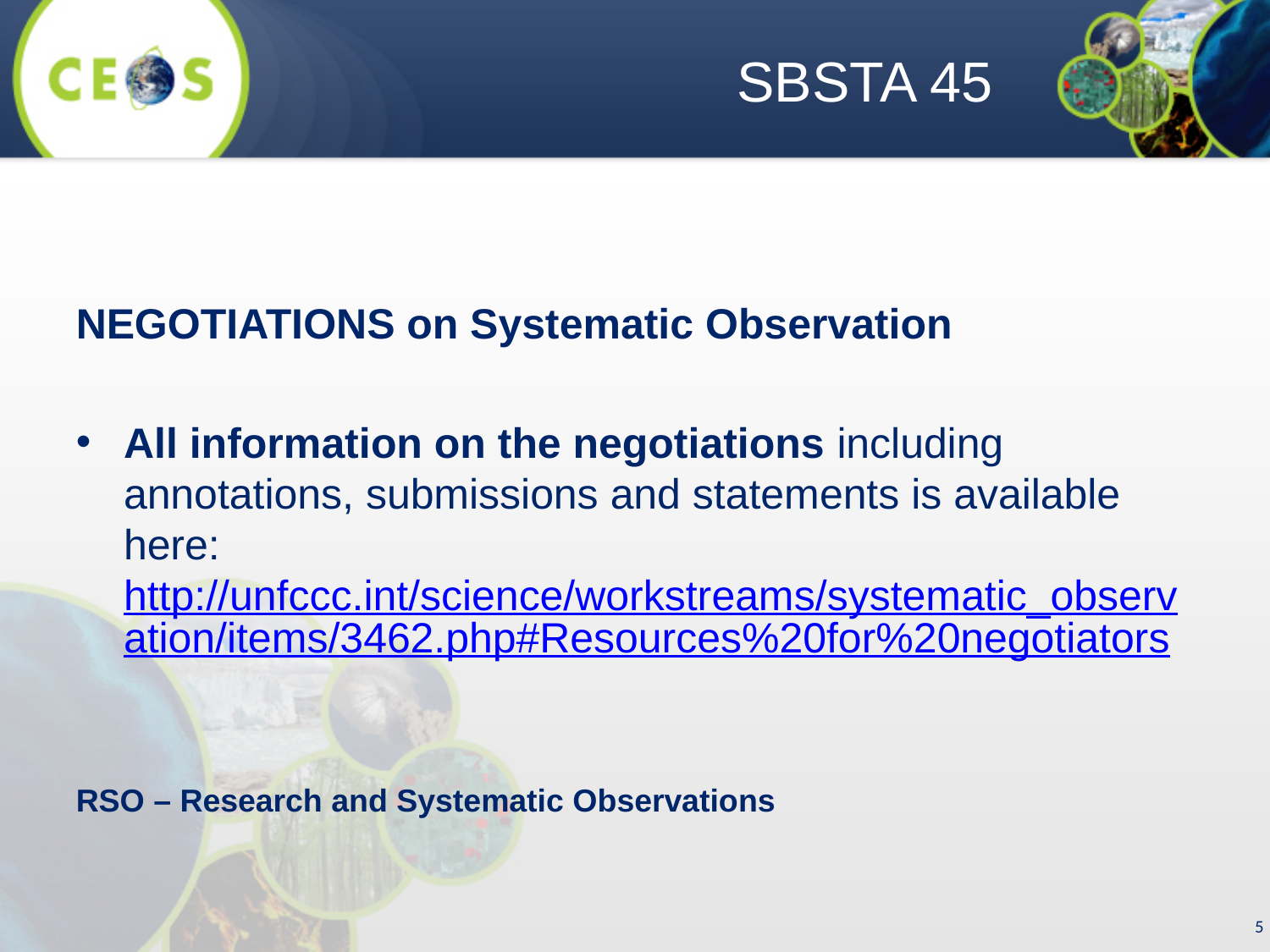

# SBSTA 45
NEGOTIATIONS on Systematic Observation

All information on the negotiations including annotations, submissions and statements is available here: http://unfccc.int/science/workstreams/systematic_observation/items/3462.php#Resources%20for%20negotiators

RSO – Research and Systematic Observations
5